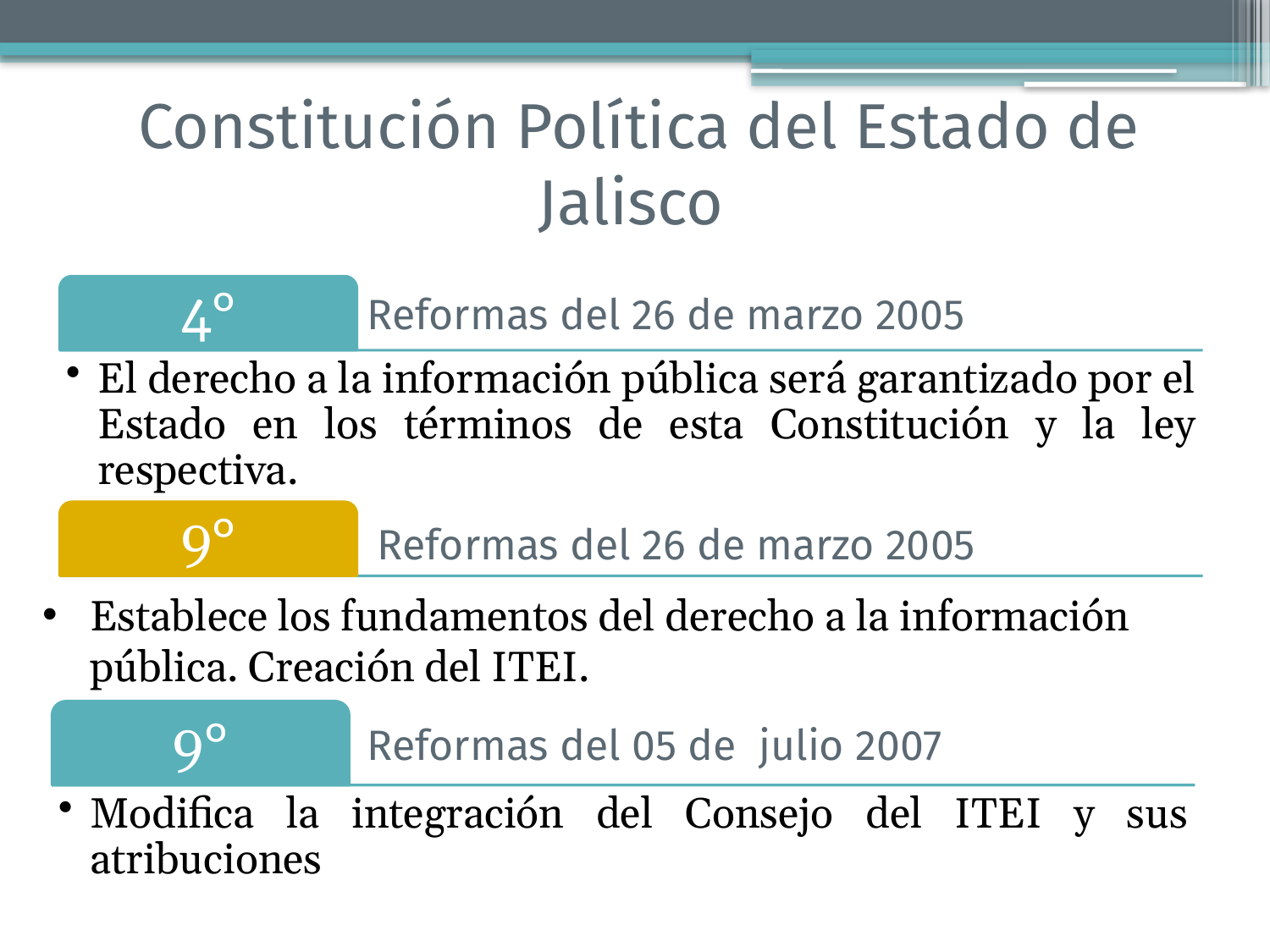

# Constitución Política del Estado de Jalisco

4°
El derecho a la información pública será garantizado por el Estado en los términos de esta Constitución y la ley respectiva.

9°
Reformas del 26 de marzo 2005
Reformas del 26 de marzo 2005
Establece los fundamentos del derecho a la información pública. Creación del ITEI.

9°
Modifica la integración del Consejo del ITEI y sus atribuciones

Reformas del 05 de  julio 2007